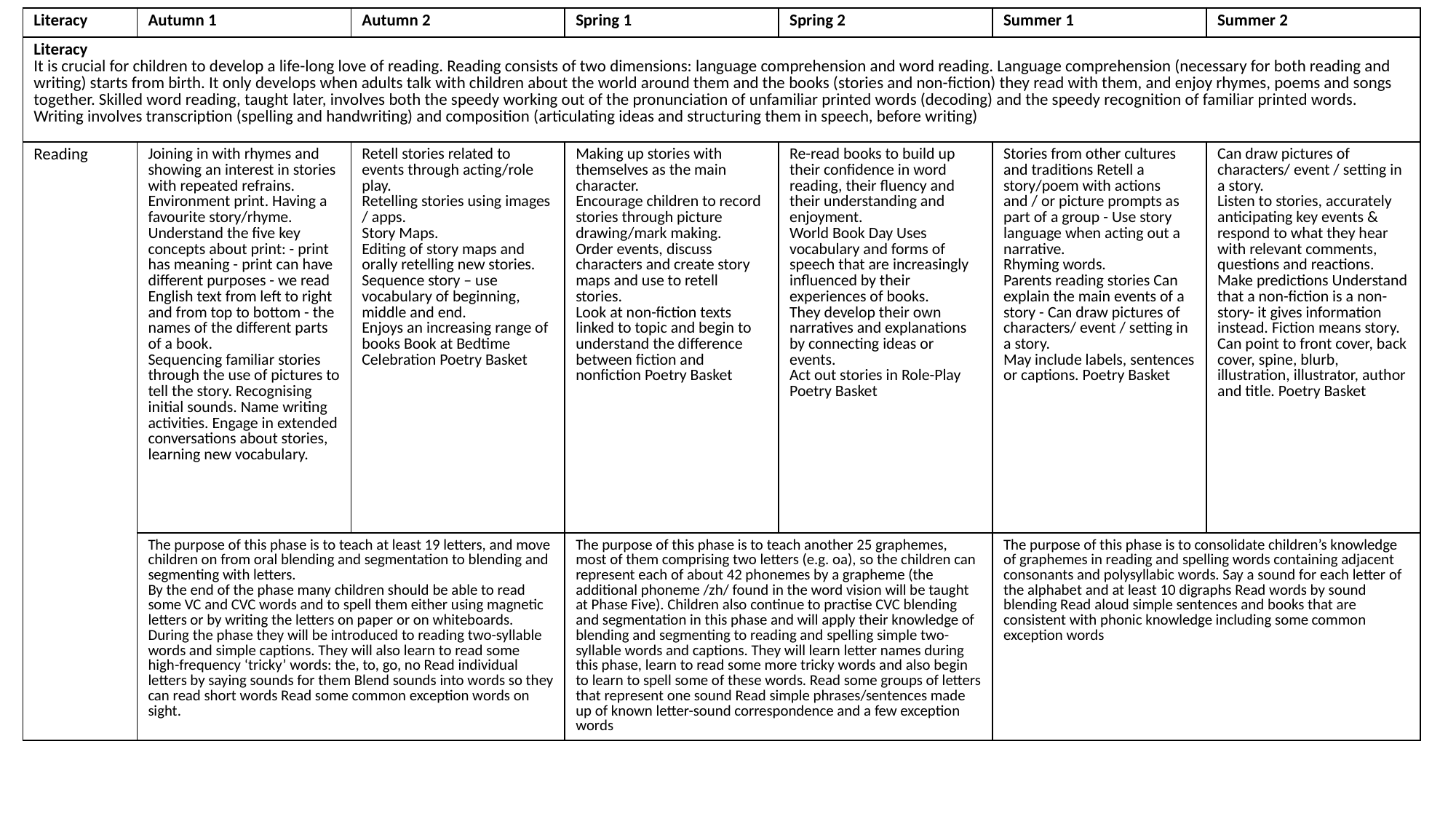

| Literacy | Autumn 1 | Autumn 2 | Spring 1 | Spring 2 | Summer 1 | Summer 2 |
| --- | --- | --- | --- | --- | --- | --- |
| Literacy It is crucial for children to develop a life-long love of reading. Reading consists of two dimensions: language comprehension and word reading. Language comprehension (necessary for both reading and writing) starts from birth. It only develops when adults talk with children about the world around them and the books (stories and non-fiction) they read with them, and enjoy rhymes, poems and songs together. Skilled word reading, taught later, involves both the speedy working out of the pronunciation of unfamiliar printed words (decoding) and the speedy recognition of familiar printed words. Writing involves transcription (spelling and handwriting) and composition (articulating ideas and structuring them in speech, before writing) |  |  |  |  |  |  |
| Reading | Joining in with rhymes and showing an interest in stories with repeated refrains. Environment print. Having a favourite story/rhyme. Understand the five key concepts about print: - print has meaning - print can have different purposes - we read English text from left to right and from top to bottom - the names of the different parts of a book. Sequencing familiar stories through the use of pictures to tell the story. Recognising initial sounds. Name writing activities. Engage in extended conversations about stories, learning new vocabulary. | Retell stories related to events through acting/role play. Retelling stories using images / apps. Story Maps. Editing of story maps and orally retelling new stories. Sequence story – use vocabulary of beginning, middle and end. Enjoys an increasing range of books Book at Bedtime Celebration Poetry Basket | Making up stories with themselves as the main character. Encourage children to record stories through picture drawing/mark making. Order events, discuss characters and create story maps and use to retell stories. Look at non-fiction texts linked to topic and begin to understand the difference between fiction and nonfiction Poetry Basket | Re-read books to build up their confidence in word reading, their fluency and their understanding and enjoyment. World Book Day Uses vocabulary and forms of speech that are increasingly influenced by their experiences of books. They develop their own narratives and explanations by connecting ideas or events. Act out stories in Role-Play Poetry Basket | Stories from other cultures and traditions Retell a story/poem with actions and / or picture prompts as part of a group - Use story language when acting out a narrative. Rhyming words. Parents reading stories Can explain the main events of a story - Can draw pictures of characters/ event / setting in a story. May include labels, sentences or captions. Poetry Basket | Can draw pictures of characters/ event / setting in a story. Listen to stories, accurately anticipating key events & respond to what they hear with relevant comments, questions and reactions. Make predictions Understand that a non-fiction is a non-story- it gives information instead. Fiction means story. Can point to front cover, back cover, spine, blurb, illustration, illustrator, author and title. Poetry Basket |
|  | The purpose of this phase is to teach at least 19 letters, and move children on from oral blending and segmentation to blending and segmenting with letters. By the end of the phase many children should be able to read some VC and CVC words and to spell them either using magnetic letters or by writing the letters on paper or on whiteboards. During the phase they will be introduced to reading two-syllable words and simple captions. They will also learn to read some high-frequency ‘tricky’ words: the, to, go, no Read individual letters by saying sounds for them Blend sounds into words so they can read short words Read some common exception words on sight. |  | The purpose of this phase is to teach another 25 graphemes, most of them comprising two letters (e.g. oa), so the children can represent each of about 42 phonemes by a grapheme (the additional phoneme /zh/ found in the word vision will be taught at Phase Five). Children also continue to practise CVC blending and segmentation in this phase and will apply their knowledge of blending and segmenting to reading and spelling simple two-syllable words and captions. They will learn letter names during this phase, learn to read some more tricky words and also begin to learn to spell some of these words. Read some groups of letters that represent one sound Read simple phrases/sentences made up of known letter-sound correspondence and a few exception words |  | The purpose of this phase is to consolidate children’s knowledge of graphemes in reading and spelling words containing adjacent consonants and polysyllabic words. Say a sound for each letter of the alphabet and at least 10 digraphs Read words by sound blending Read aloud simple sentences and books that are consistent with phonic knowledge including some common exception words |  |